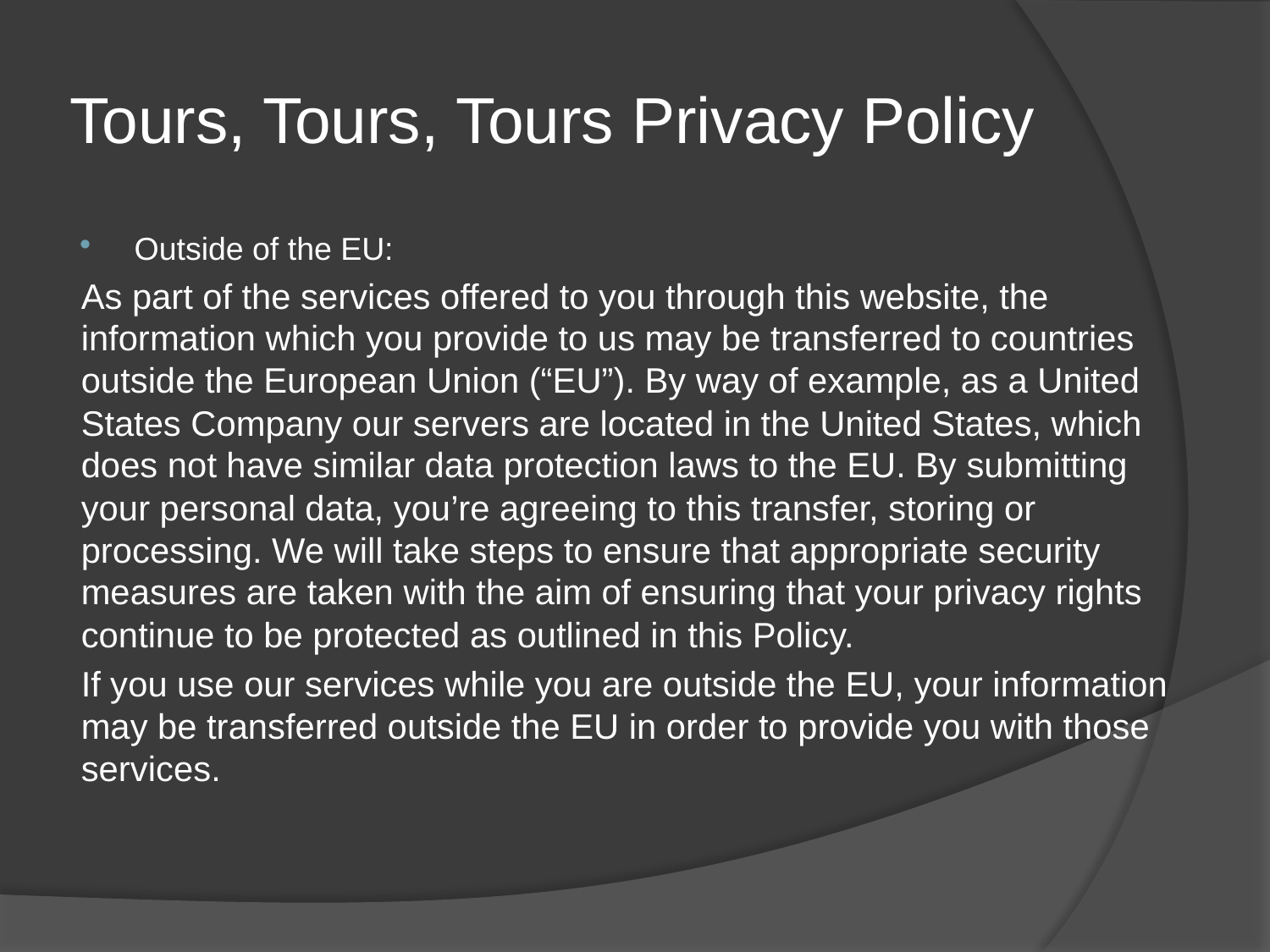

# Tours, Tours, Tours Privacy Policy
Outside of the EU:
As part of the services offered to you through this website, the information which you provide to us may be transferred to countries outside the European Union (“EU”). By way of example, as a United States Company our servers are located in the United States, which does not have similar data protection laws to the EU. By submitting your personal data, you’re agreeing to this transfer, storing or processing. We will take steps to ensure that appropriate security measures are taken with the aim of ensuring that your privacy rights continue to be protected as outlined in this Policy.
If you use our services while you are outside the EU, your information may be transferred outside the EU in order to provide you with those services.